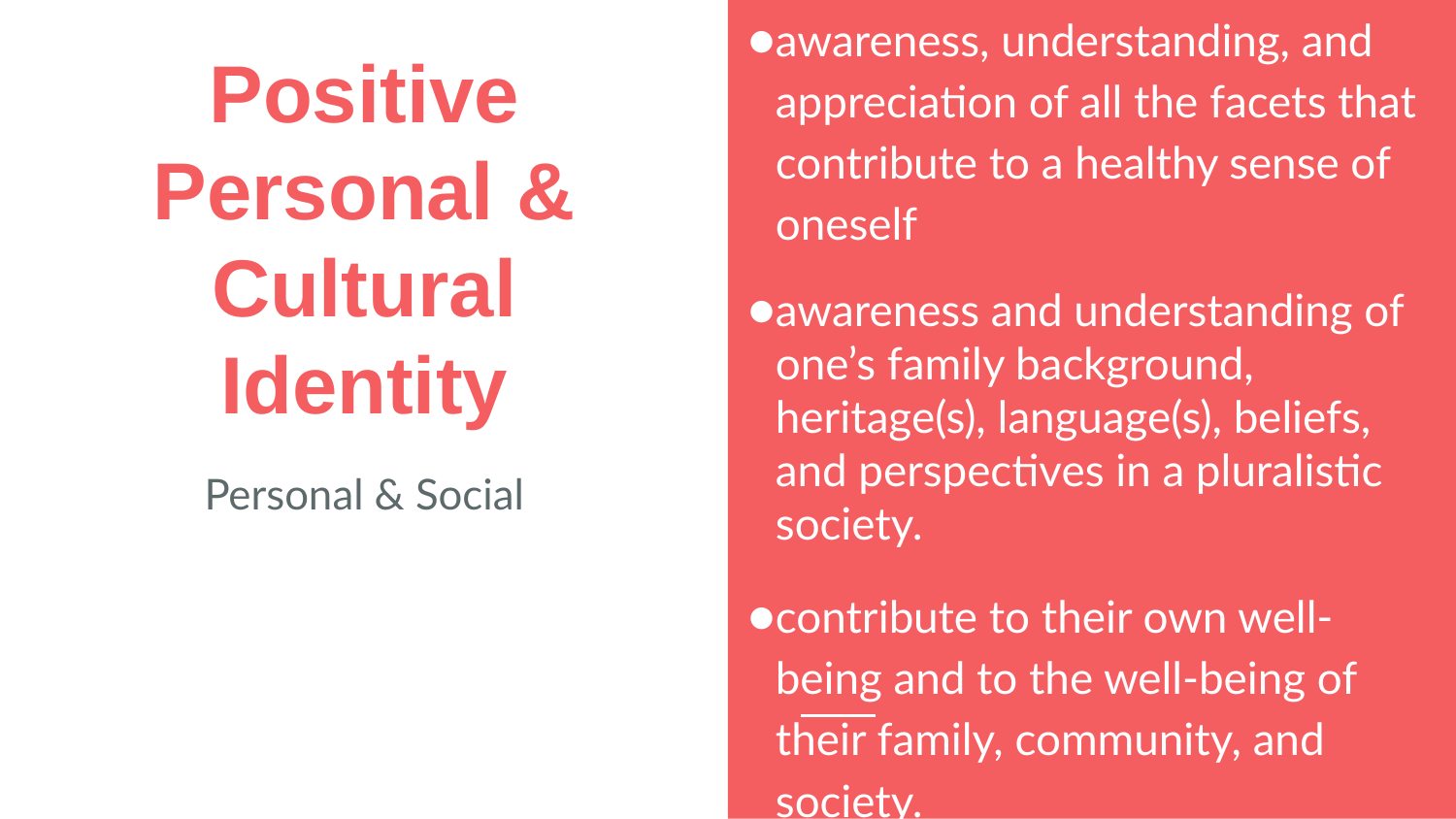

awareness, understanding, and appreciation of all the facets that contribute to a healthy sense of oneself
awareness and understanding of one’s family background, heritage(s), language(s), beliefs, and perspectives in a pluralistic society.
contribute to their own well-being and to the well-being of their family, community, and society.
# Positive Personal & Cultural Identity
Personal & Social